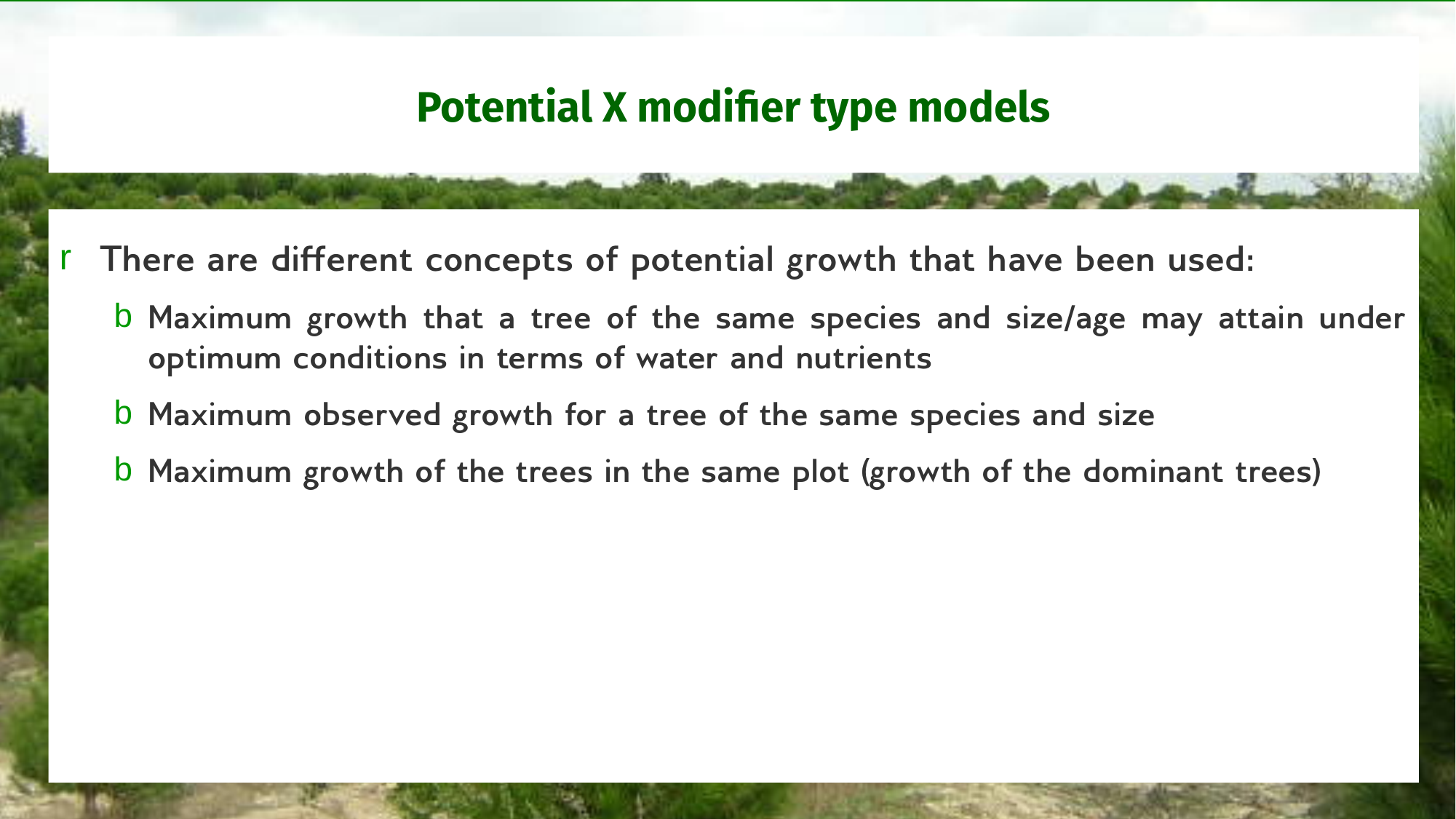

# Potential X modifier type models
There are different concepts of potential growth that have been used:
Maximum growth that a tree of the same species and size/age may attain under optimum conditions in terms of water and nutrients
Maximum observed growth for a tree of the same species and size
Maximum growth of the trees in the same plot (growth of the dominant trees)